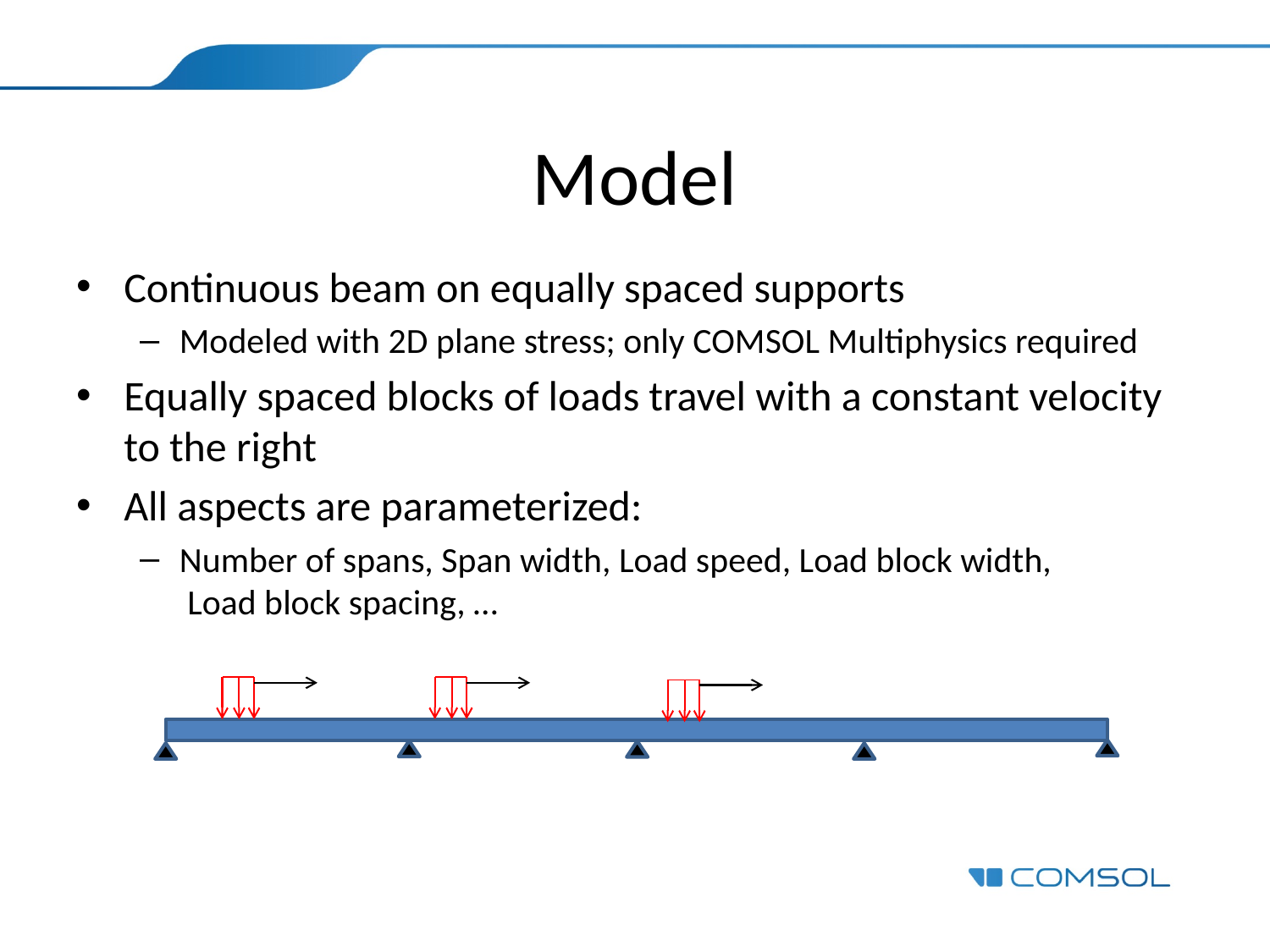

# Model
Continuous beam on equally spaced supports
Modeled with 2D plane stress; only COMSOL Multiphysics required
Equally spaced blocks of loads travel with a constant velocity to the right
All aspects are parameterized:
Number of spans, Span width, Load speed, Load block width,
 Load block spacing, …